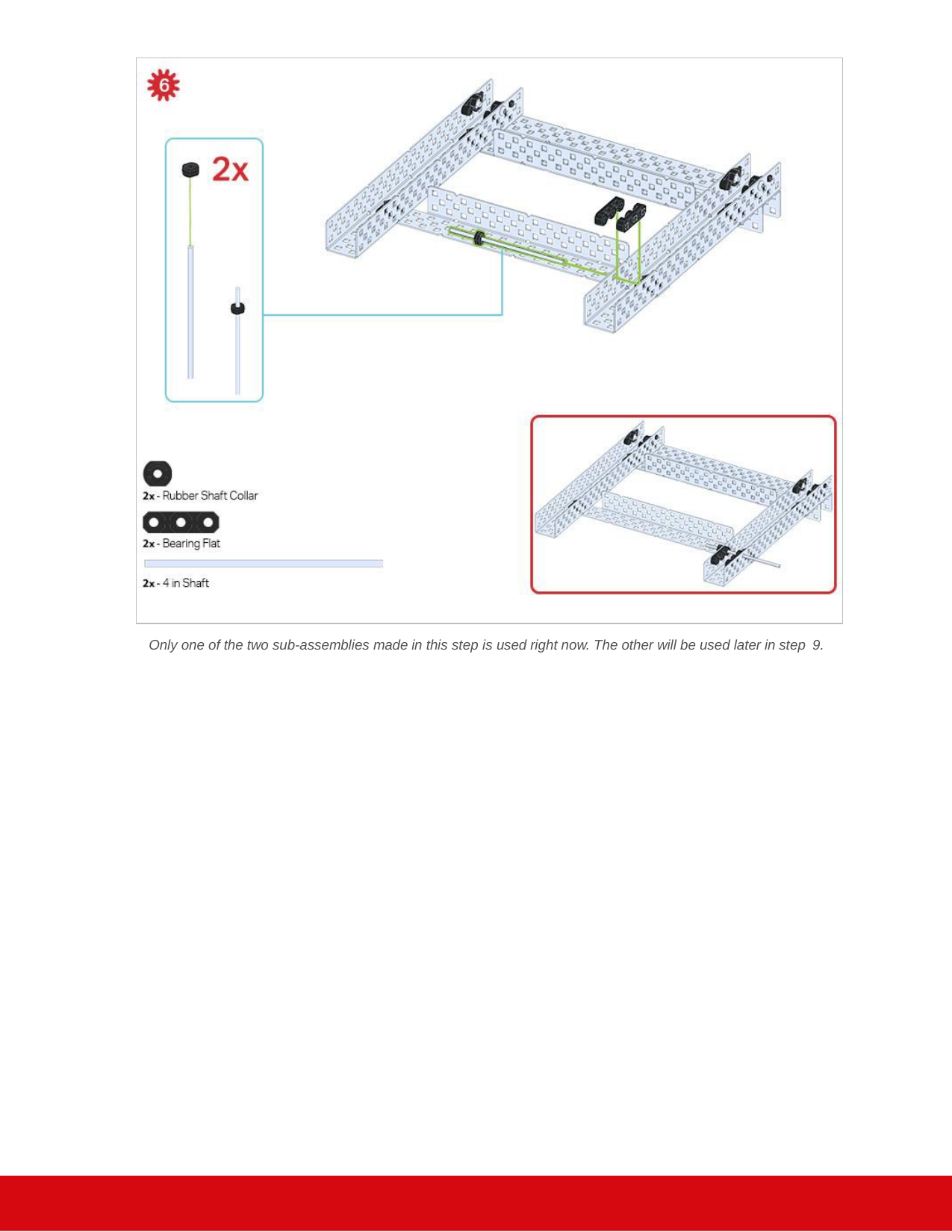

Only one of the two sub-assemblies made in this step is used right now. The other will be used later in step 9.